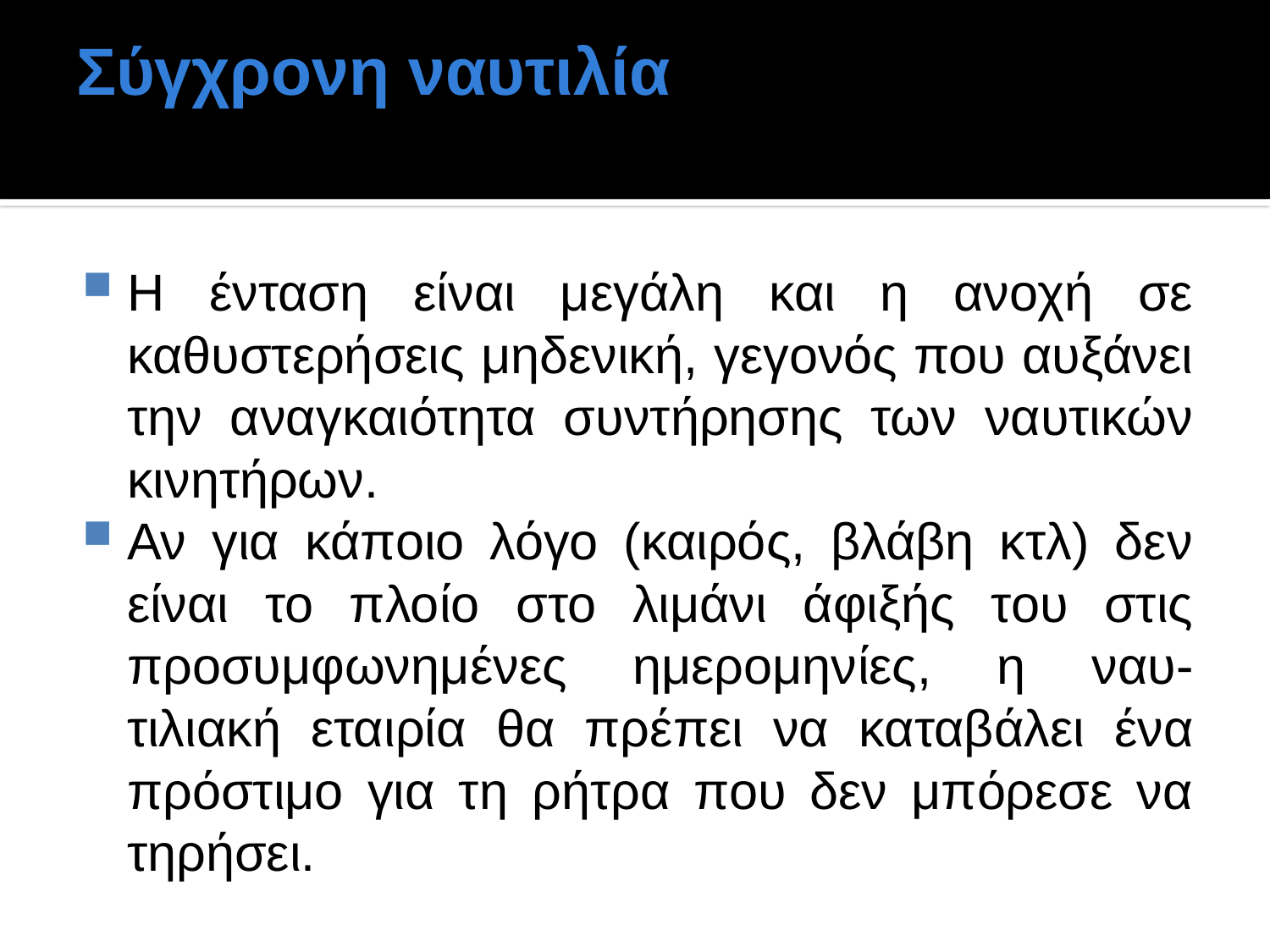

# Σύγχρονη ναυτιλία
Η ένταση είναι μεγάλη και η ανοχή σε καθυστερήσεις μηδενική, γεγονός που αυξάνει την αναγκαιότητα συντήρησης των ναυτικών κινητήρων.
Αν για κάποιο λόγο (καιρός, βλάβη κτλ) δεν είναι το πλοίο στο λιμάνι άφιξής του στις προσυμφωνημένες ημερομηνίες, η ναυ- τιλιακή εταιρία θα πρέπει να καταβάλει ένα πρόστιμο για τη ρήτρα που δεν μπόρεσε να τηρήσει.